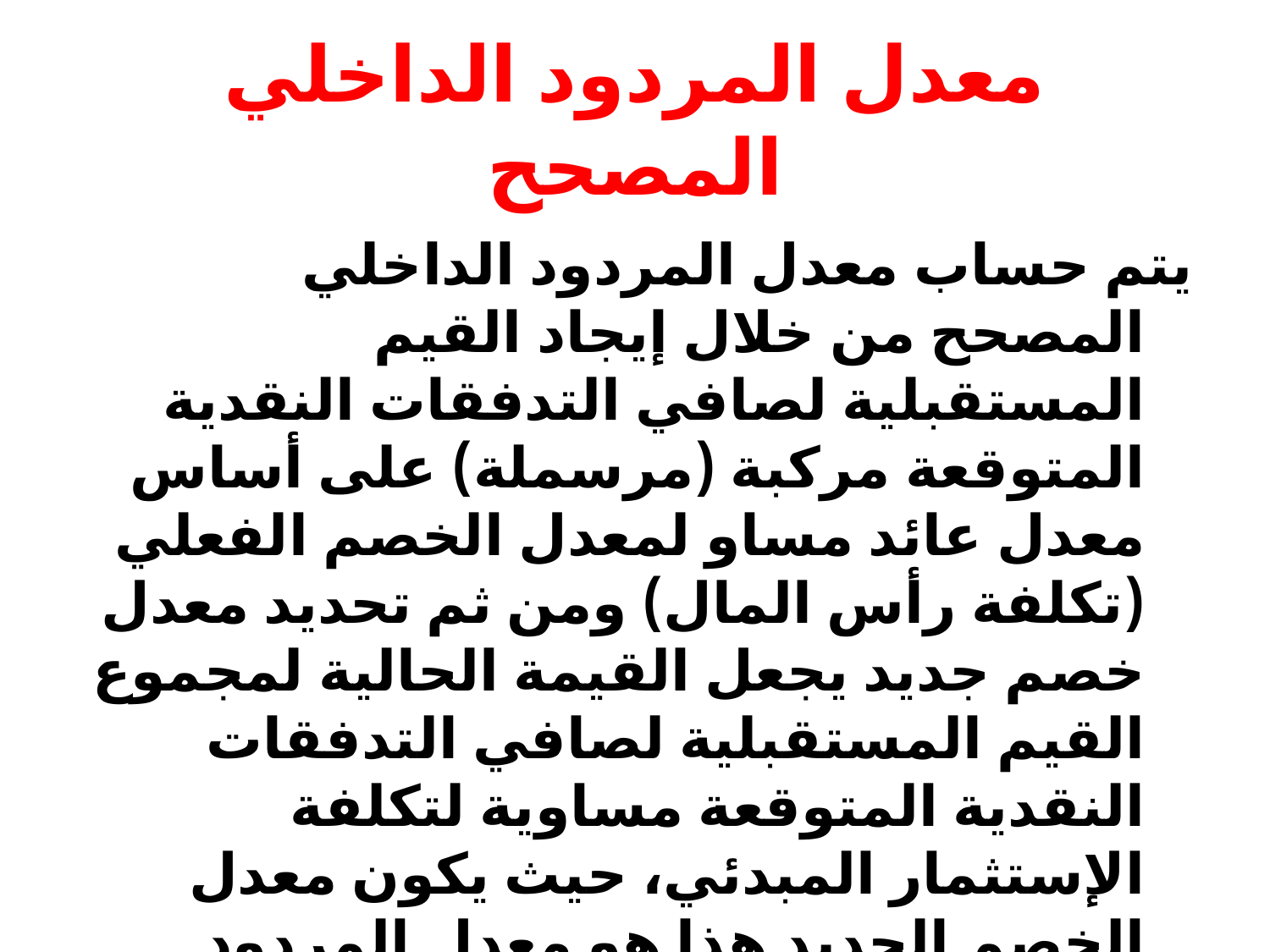

# معدل المردود الداخلي المصحح
يتم حساب معدل المردود الداخلي المصحح من خلال إيجاد القيم المستقبلية لصافي التدفقات النقدية المتوقعة مركبة (مرسملة) على أساس معدل عائد مساو لمعدل الخصم الفعلي (تكلفة رأس المال) ومن ثم تحديد معدل خصم جديد يجعل القيمة الحالية لمجموع القيم المستقبلية لصافي التدفقات النقدية المتوقعة مساوية لتكلفة الإستثمار المبدئي، حيث يكون معدل الخصم الجديد هذا هو معدل المردود الداخلي المصحح.